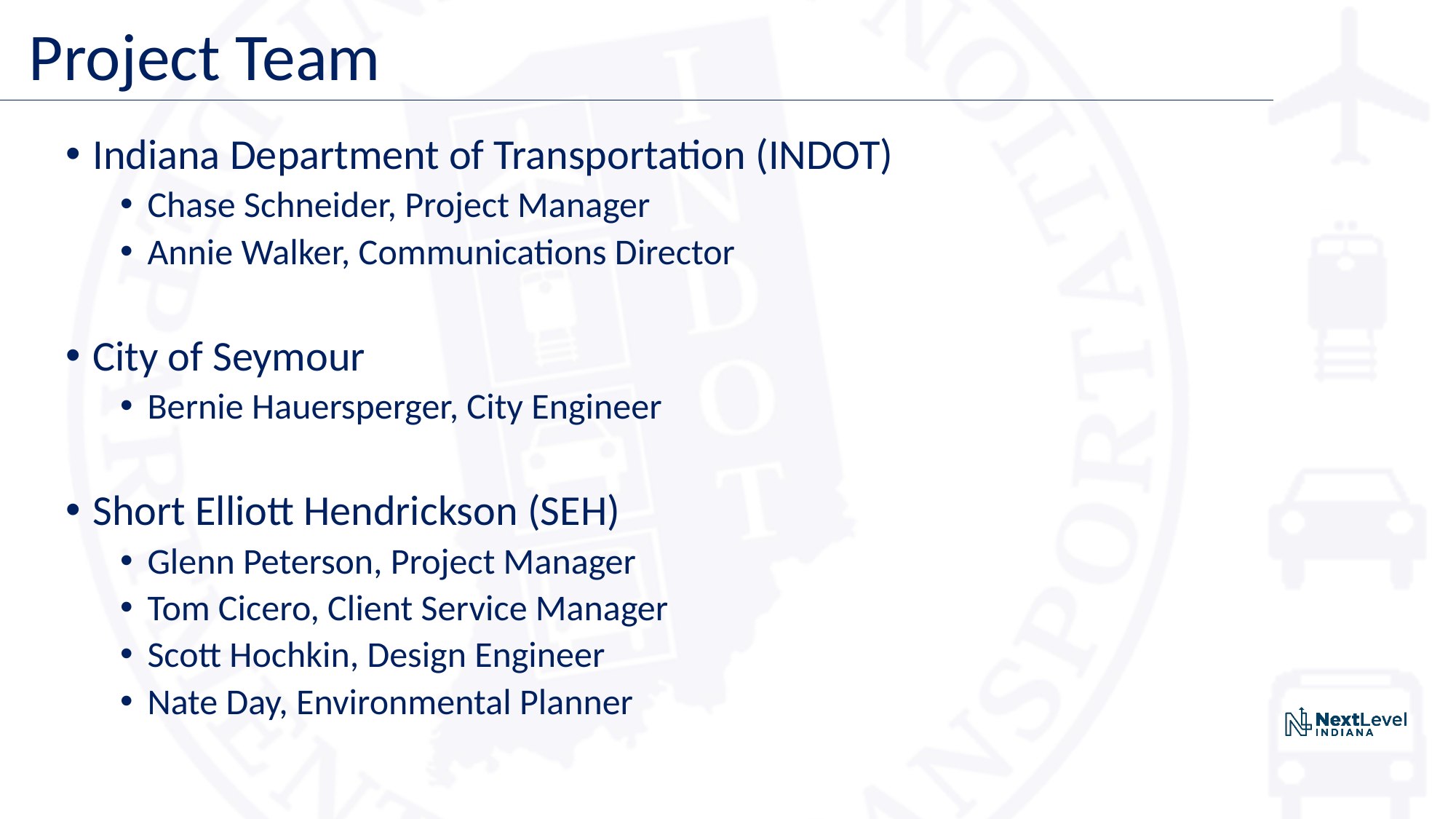

# Project Team
Indiana Department of Transportation (INDOT)
Chase Schneider, Project Manager
Annie Walker, Communications Director

City of Seymour
Bernie Hauersperger, City Engineer

Short Elliott Hendrickson (SEH)
Glenn Peterson, Project Manager
Tom Cicero, Client Service Manager
Scott Hochkin, Design Engineer
Nate Day, Environmental Planner